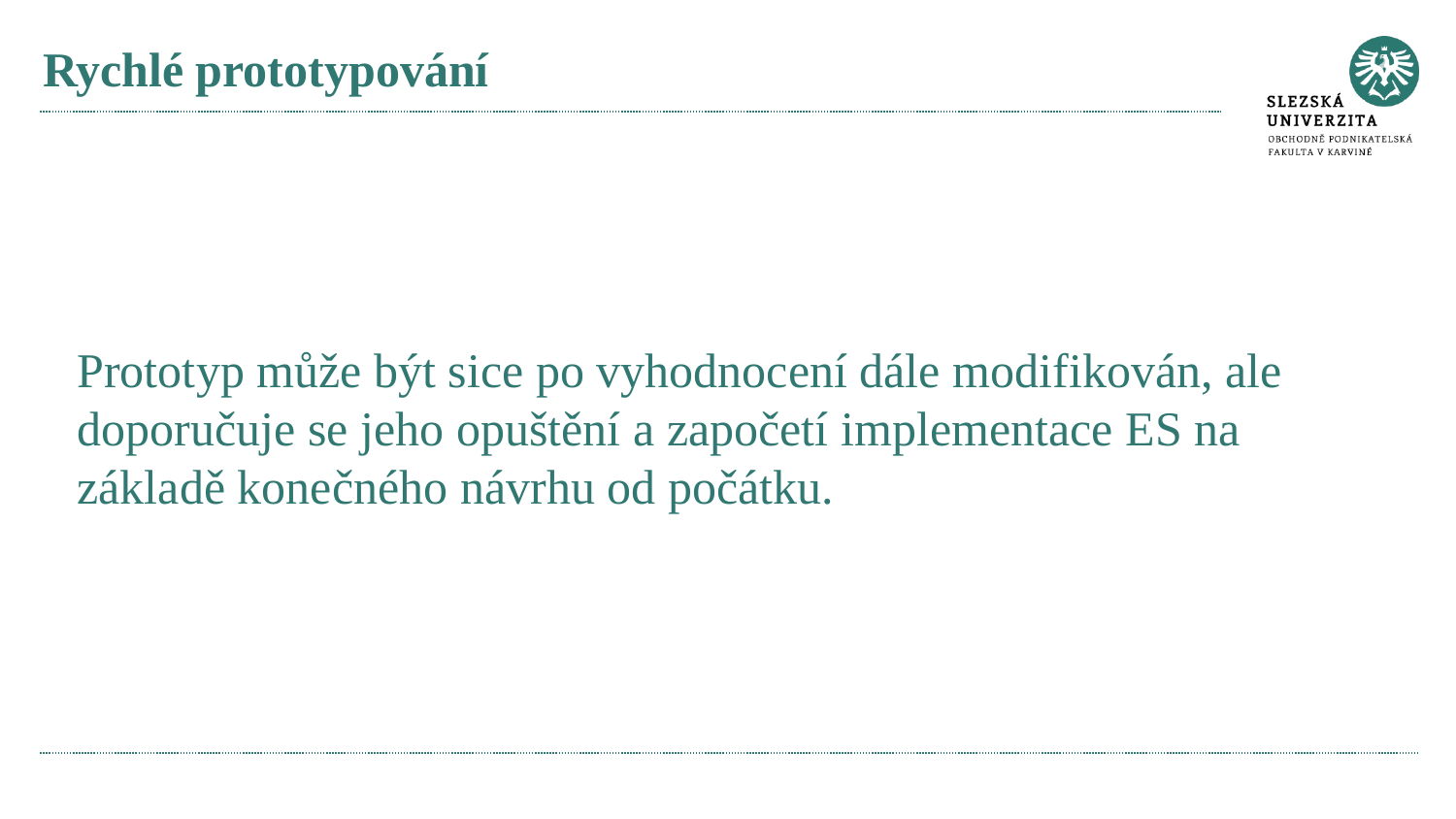

# Rychlé prototypování
Prototyp může být sice po vyhodnocení dále modifikován, ale doporučuje se jeho opuštění a započetí implementace ES na základě konečného návrhu od počátku.